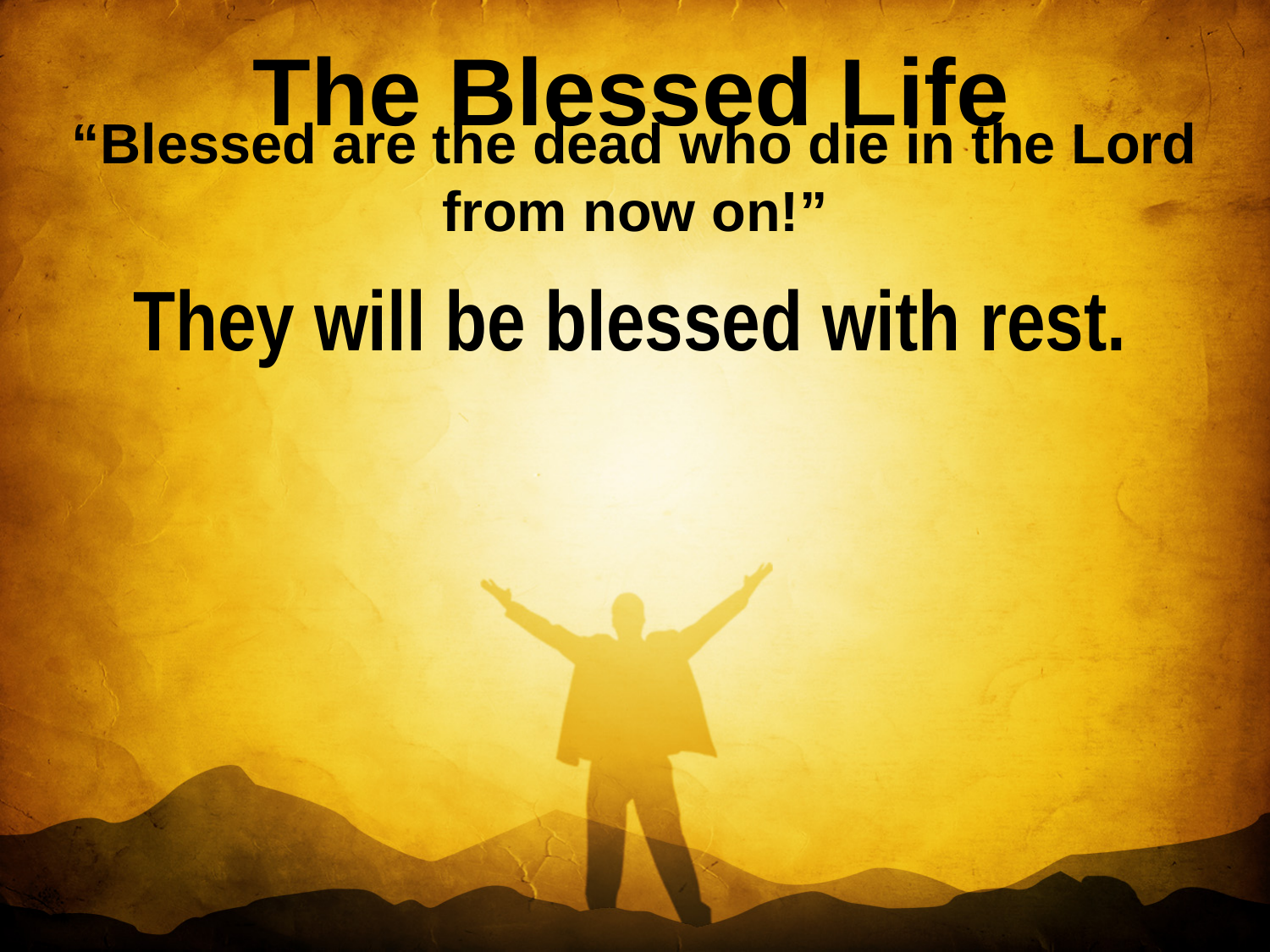

The Blessed Life

   They will be blessed with rest.

“Blessed are the dead who die in the Lord from now on!”